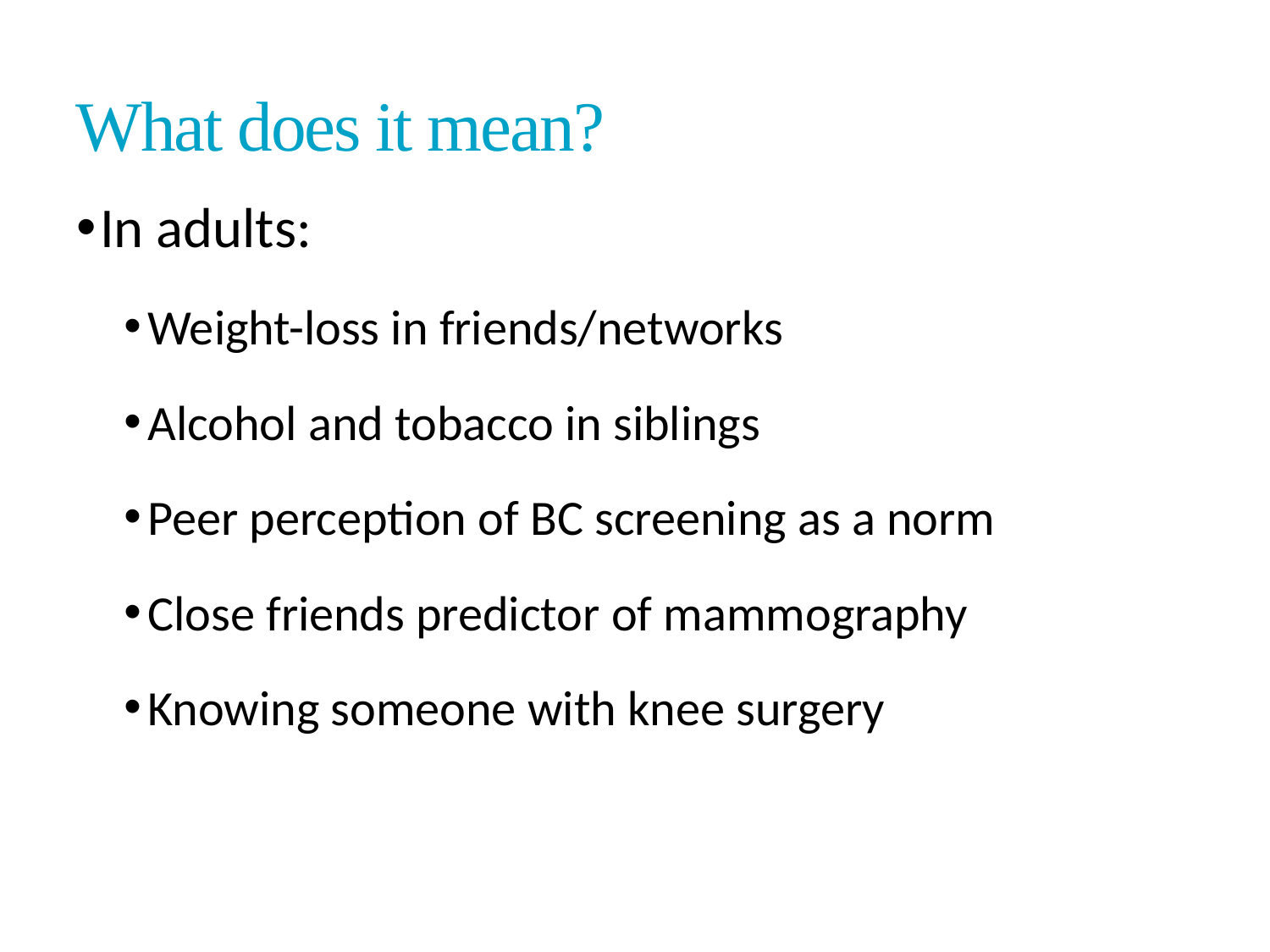

What does it mean?
In adults:
Weight-loss in friends/networks
Alcohol and tobacco in siblings
Peer perception of BC screening as a norm
Close friends predictor of mammography
Knowing someone with knee surgery